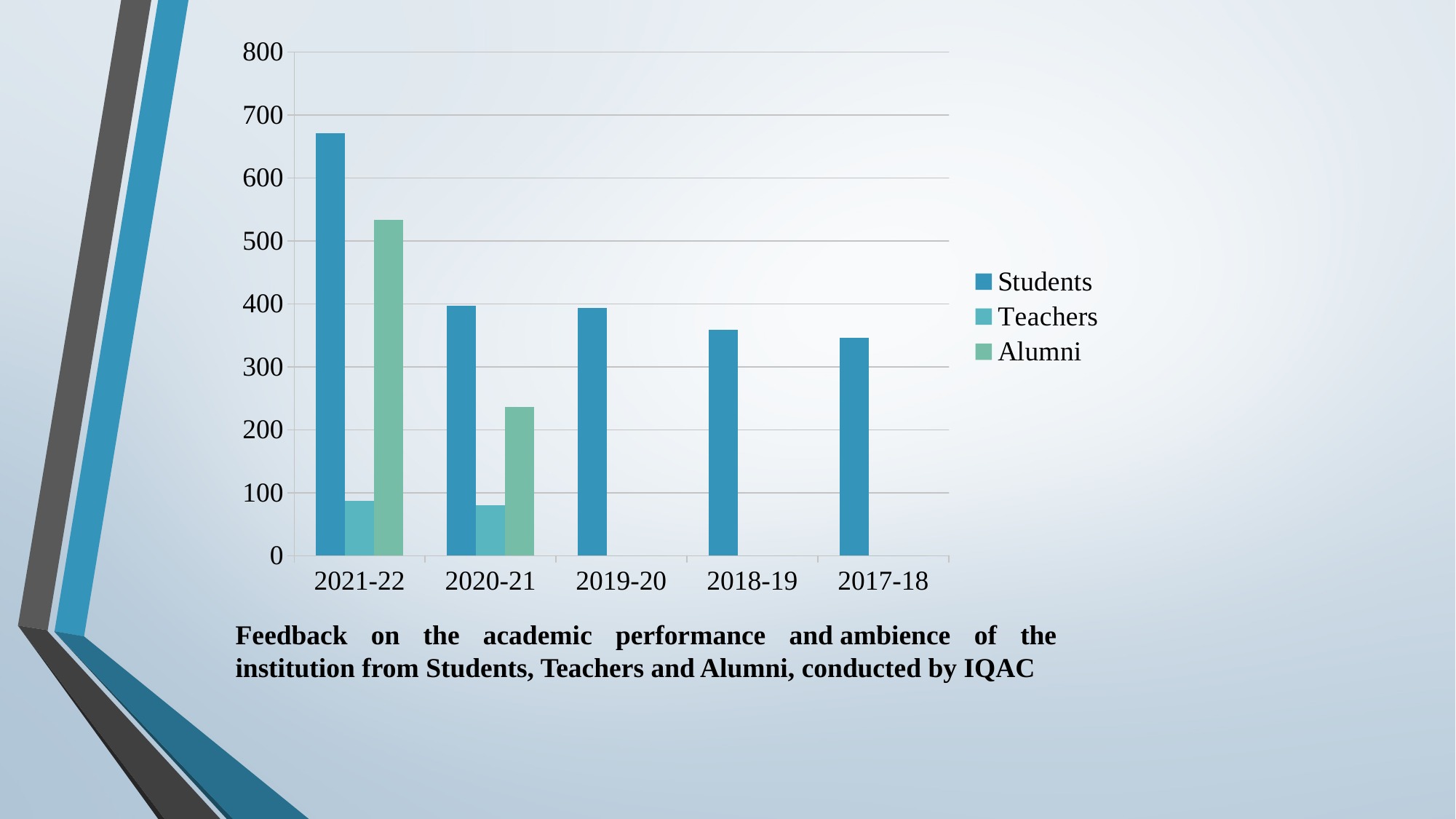

### Chart

| Category | Students | Teachers | Alumni |
|---|---|---|---|
| 2021-22 | 671.0 | 87.0 | 534.0 |
| 2020-21 | 397.0 | 80.0 | 236.0 |
| 2019-20 | 394.0 | 0.0 | 0.0 |
| 2018-19 | 359.0 | 0.0 | 0.0 |
| 2017-18 | 346.0 | 0.0 | 0.0 |
Feedback on the academic performance and ambience of the institution from Students, Teachers and Alumni, conducted by IQAC